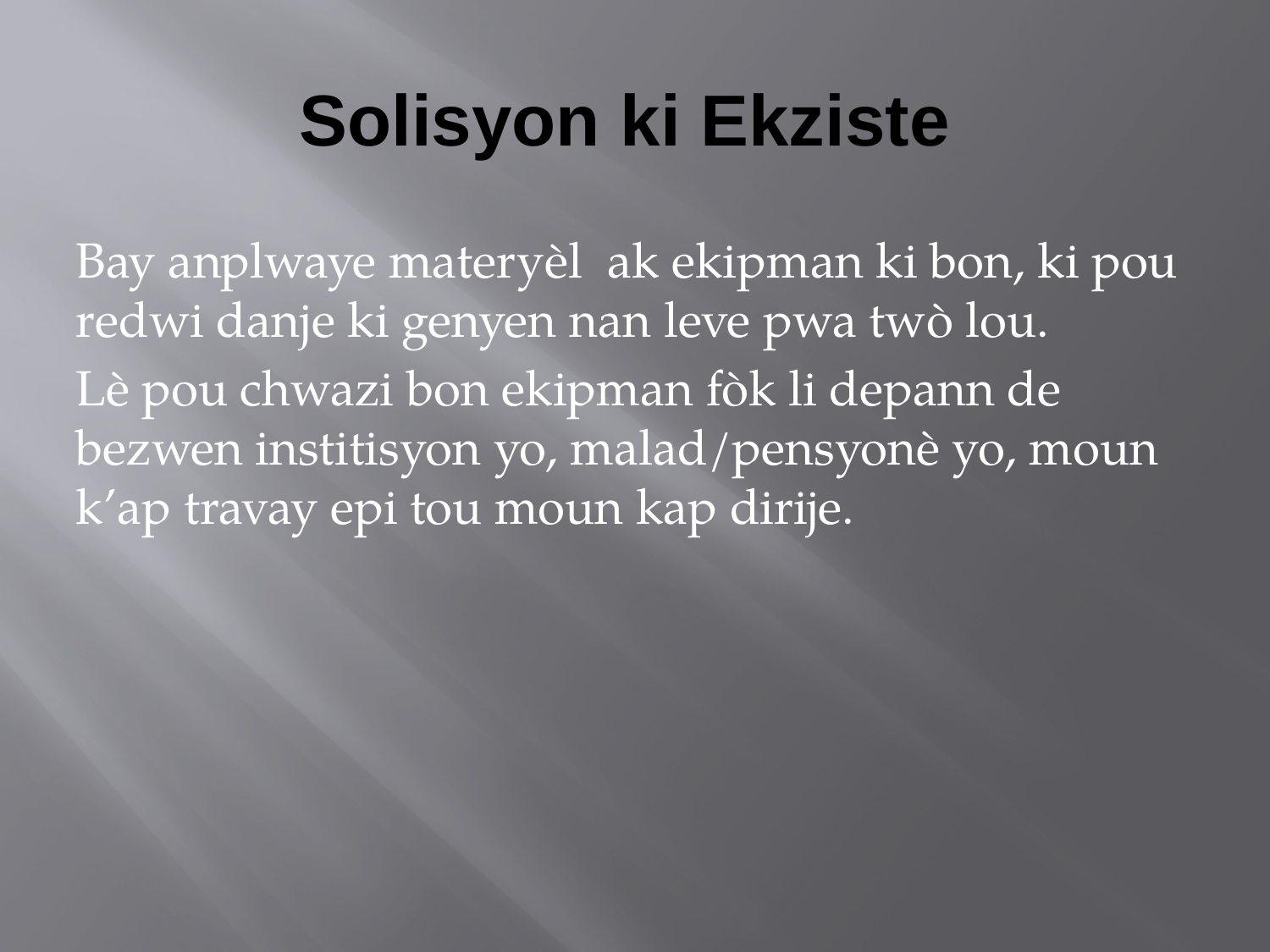

# Solisyon ki Ekziste
Bay anplwaye materyèl  ak ekipman ki bon, ki pou redwi danje ki genyen nan leve pwa twò lou.
Lè pou chwazi bon ekipman fòk li depann de bezwen institisyon yo, malad/pensyonè yo, moun k’ap travay epi tou moun kap dirije.